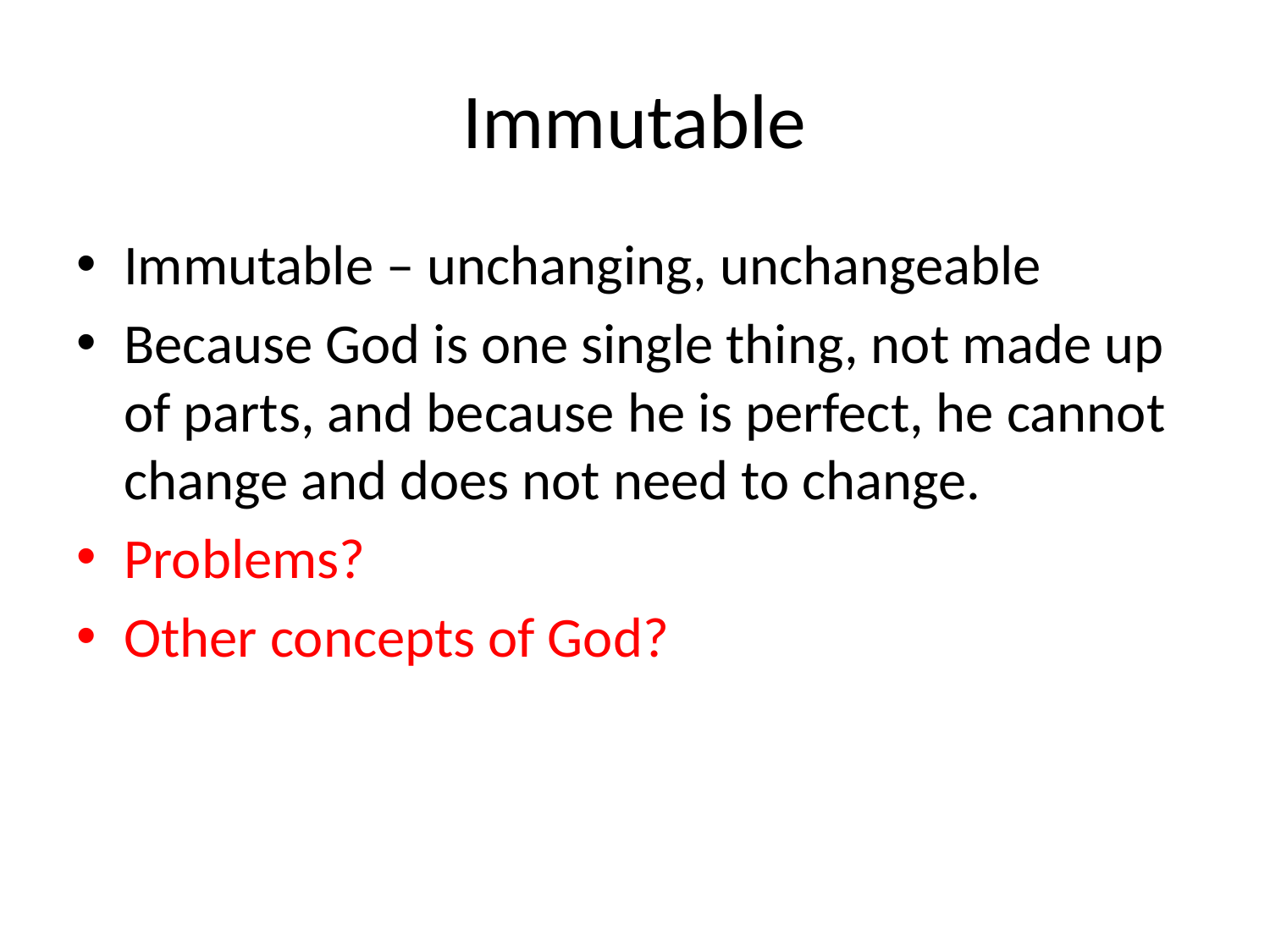

# Immutable
Immutable – unchanging, unchangeable
Because God is one single thing, not made up of parts, and because he is perfect, he cannot change and does not need to change.
Problems?
Other concepts of God?